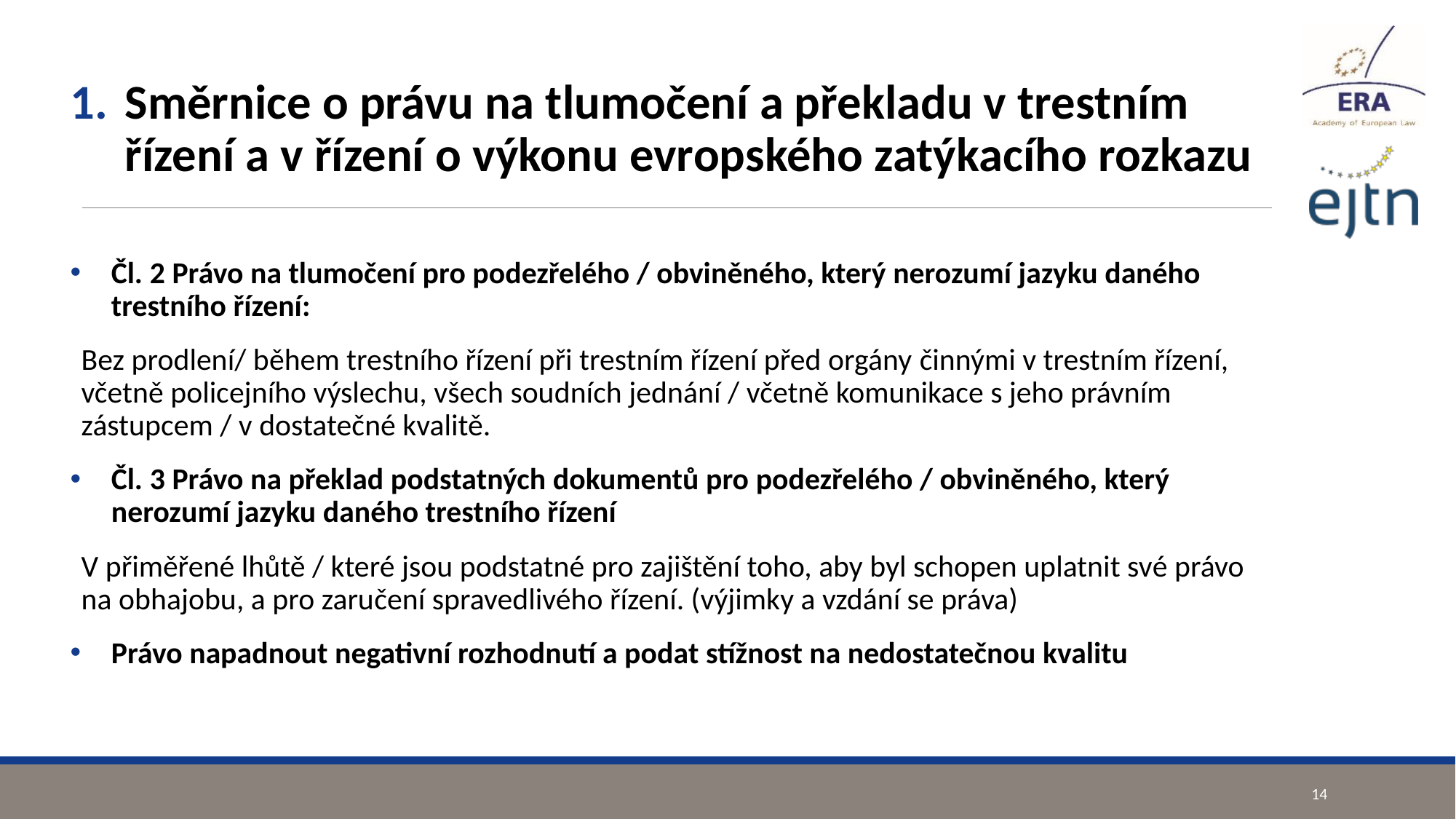

#
Směrnice o právu na tlumočení a překladu v trestním řízení a v řízení o výkonu evropského zatýkacího rozkazu

Čl. 2 Právo na tlumočení pro podezřelého / obviněného, který nerozumí jazyku daného trestního řízení:
Bez prodlení/ během trestního řízení při trestním řízení před orgány činnými v trestním řízení, včetně policejního výslechu, všech soudních jednání / včetně komunikace s jeho právním zástupcem / v dostatečné kvalitě.
Čl. 3 Právo na překlad podstatných dokumentů pro podezřelého / obviněného, který nerozumí jazyku daného trestního řízení
V přiměřené lhůtě / které jsou podstatné pro zajištění toho, aby byl schopen uplatnit své právo na obhajobu, a pro zaručení spravedlivého řízení. (výjimky a vzdání se práva)
Právo napadnout negativní rozhodnutí a podat stížnost na nedostatečnou kvalitu
14